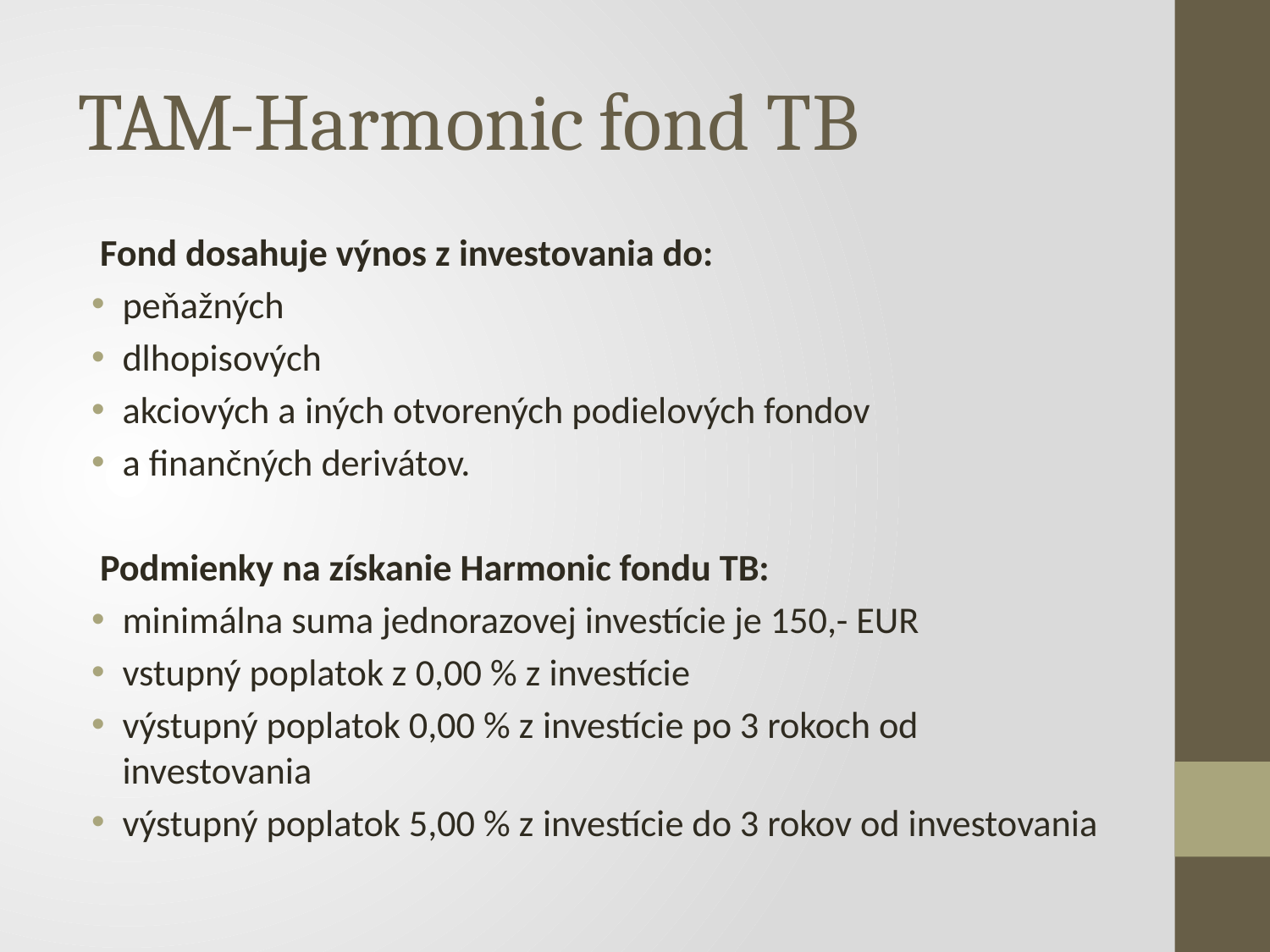

# TAM-Harmonic fond TB
 Fond dosahuje výnos z investovania do:
peňažných
dlhopisových
akciových a iných otvorených podielových fondov
a finančných derivátov.

 Podmienky na získanie Harmonic fondu TB:
minimálna suma jednorazovej investície je 150,- EUR
vstupný poplatok z 0,00 % z investície
výstupný poplatok 0,00 % z investície po 3 rokoch od investovania
výstupný poplatok 5,00 % z investície do 3 rokov od investovania